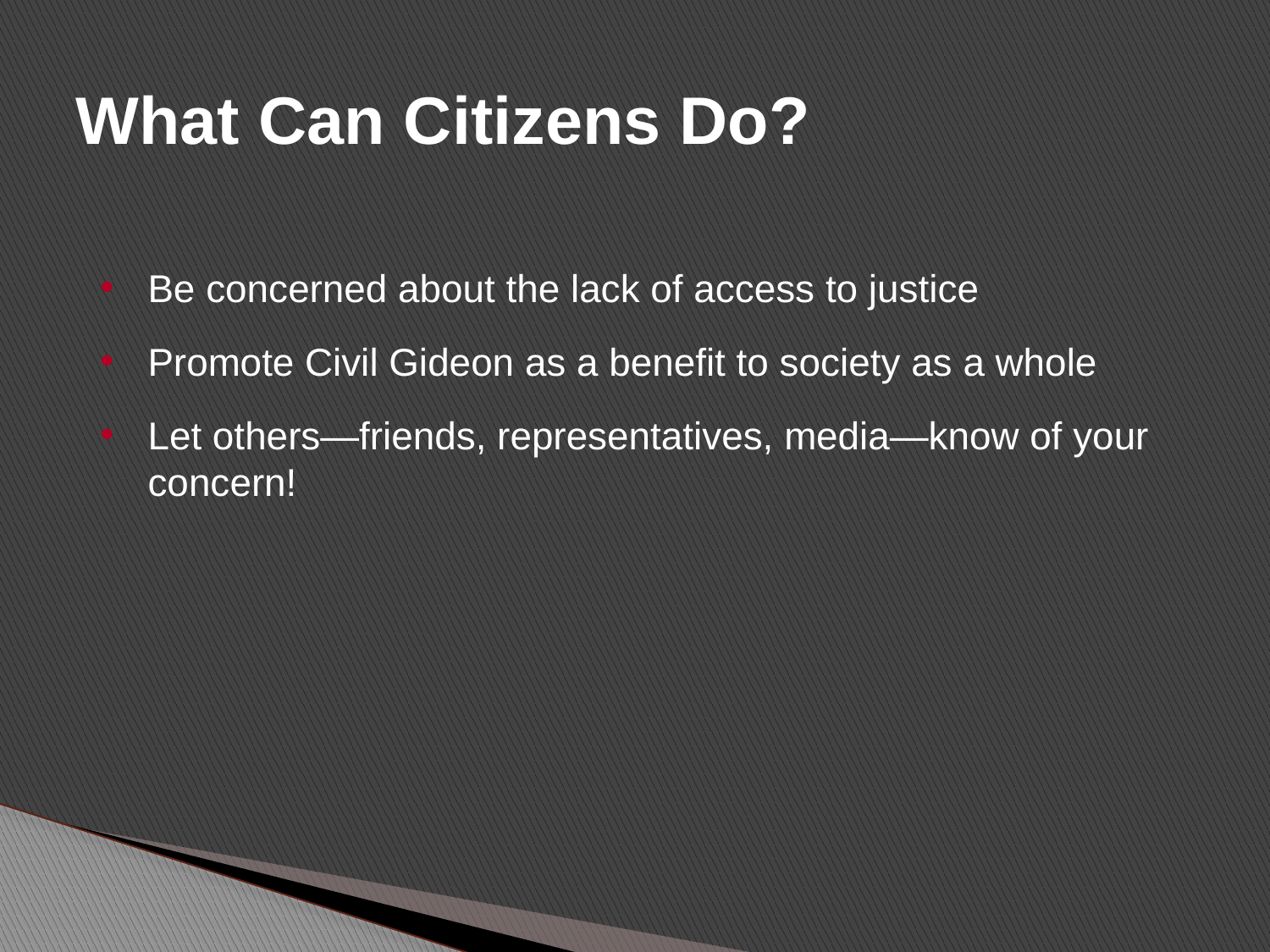

# What Can Citizens Do?
Be concerned about the lack of access to justice
Promote Civil Gideon as a benefit to society as a whole
Let others—friends, representatives, media—know of your concern!